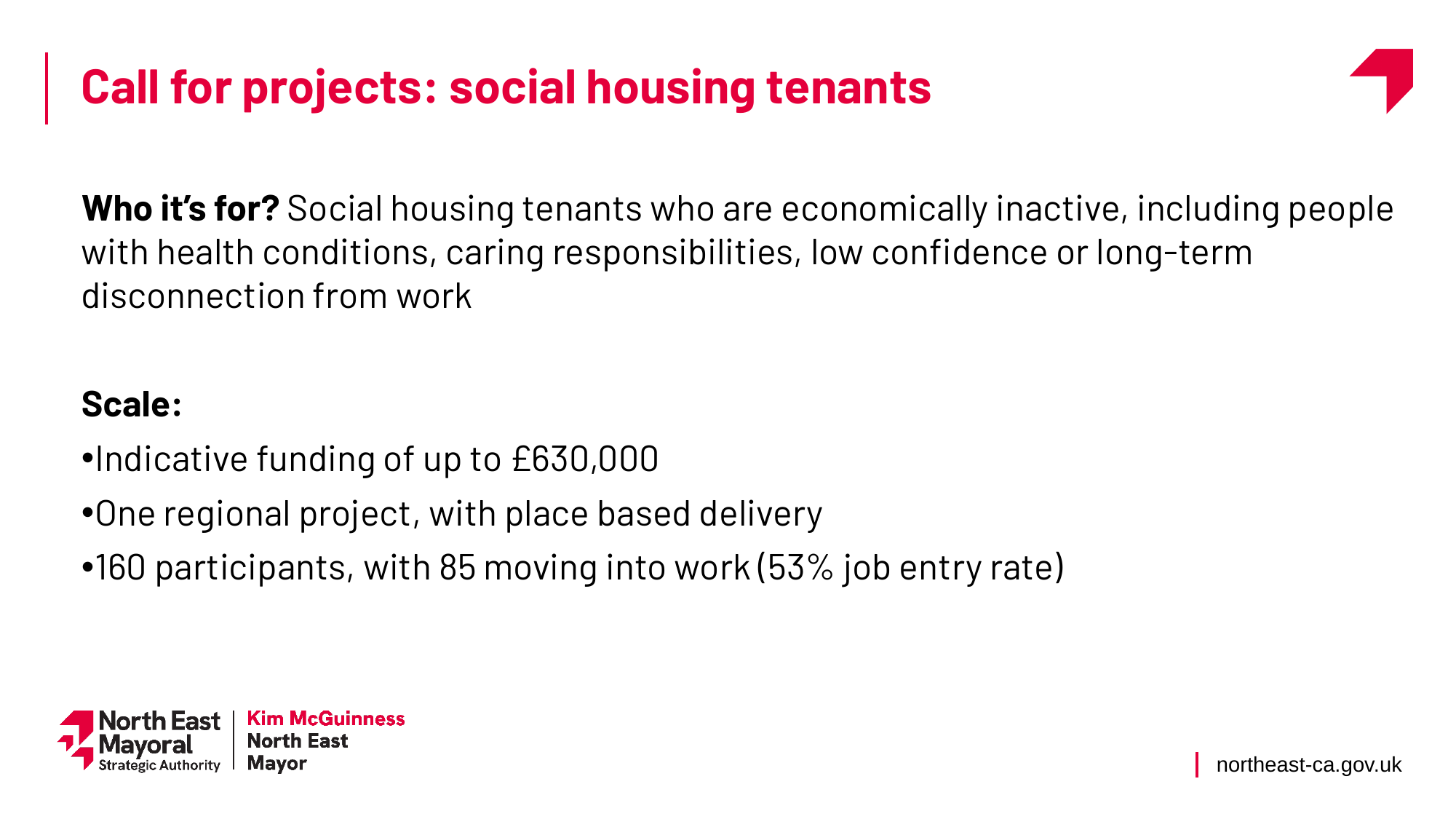

Call for projects: social housing tenants

Who it’s for? Social housing tenants who are economically inactive, including people with health conditions, caring responsibilities, low confidence or long‑term disconnection from work

Scale:
Indicative funding of up to £630,000
One regional project, with place based delivery
160 participants, with 85 moving into work (53% job entry rate)